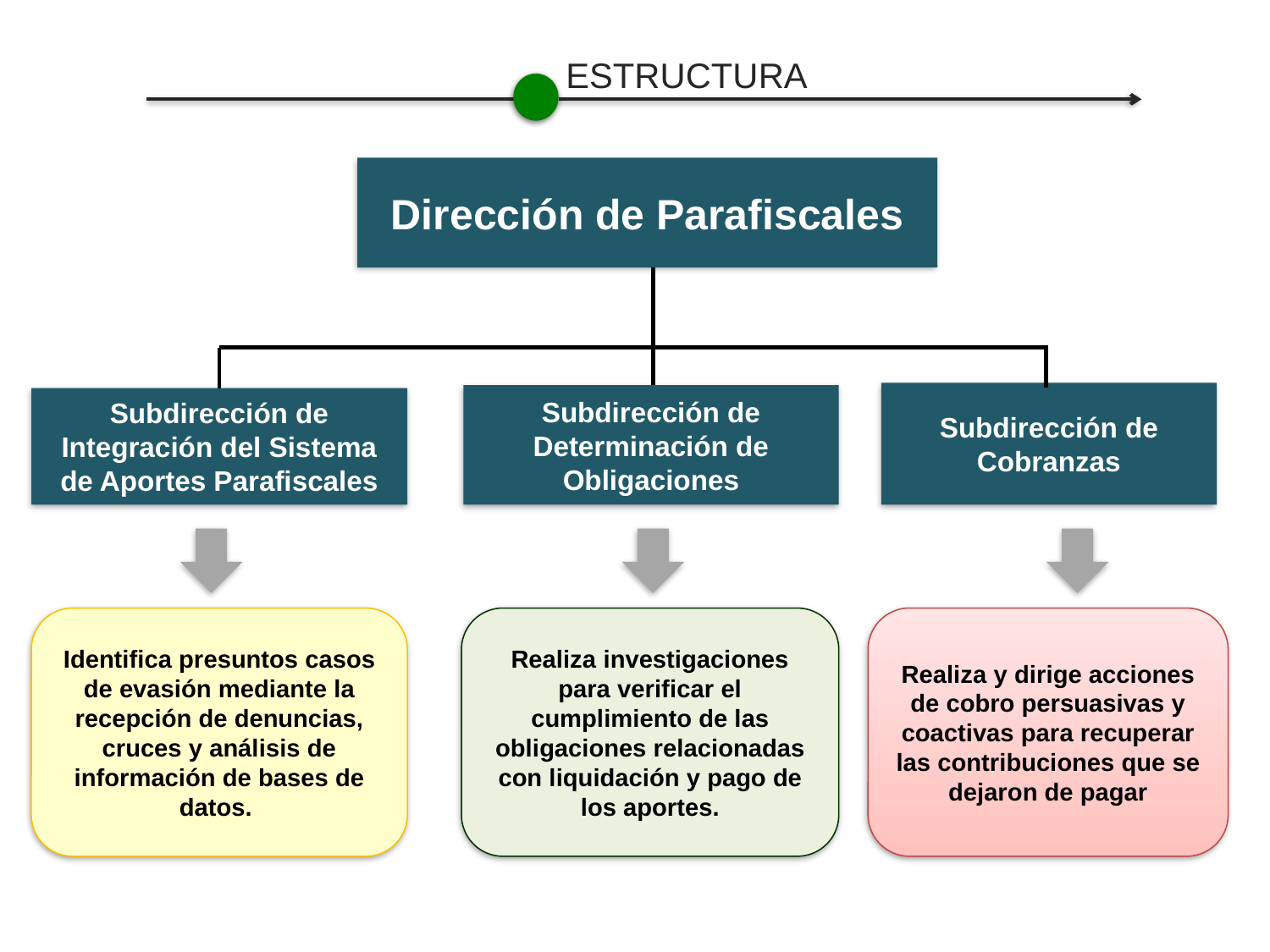

ESTRUCTURA

Dirección de Parafiscales
Subdirección de Cobranzas
Subdirección de Determinación de Obligaciones
Subdirección de Integración del Sistema de Aportes Parafiscales

Identifica presuntos casos de evasión mediante la recepción de denuncias, cruces y análisis de información de bases de datos.
Realiza investigaciones para verificar el cumplimiento de las obligaciones relacionadas con liquidación y pago de los aportes.
Realiza y dirige acciones de cobro persuasivas y coactivas para recuperar las contribuciones que se dejaron de pagar